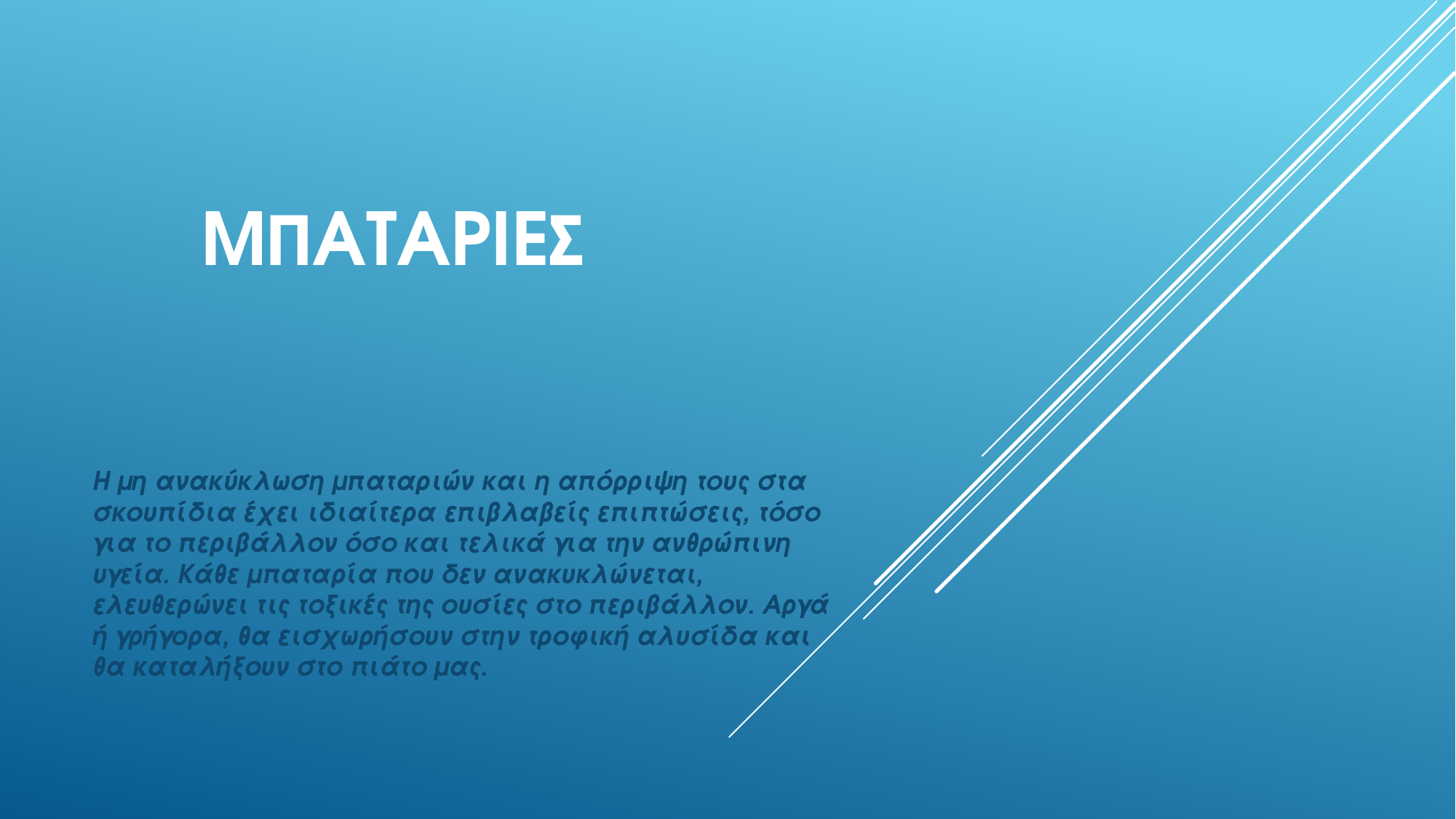

# Μπαταριεσ
Η μη ανακύκλωση μπαταριών και η απόρριψη τους στα σκουπίδια έχει ιδιαίτερα επιβλαβείς επιπτώσεις, τόσο για το περιβάλλον όσο και τελικά για την ανθρώπινη υγεία. Κάθε μπαταρία που δεν ανακυκλώνεται, ελευθερώνει τις τοξικές της ουσίες στο περιβάλλον. Αργά ή γρήγορα, θα εισχωρήσουν στην τροφική αλυσίδα και θα καταλήξουν στο πιάτο μας.